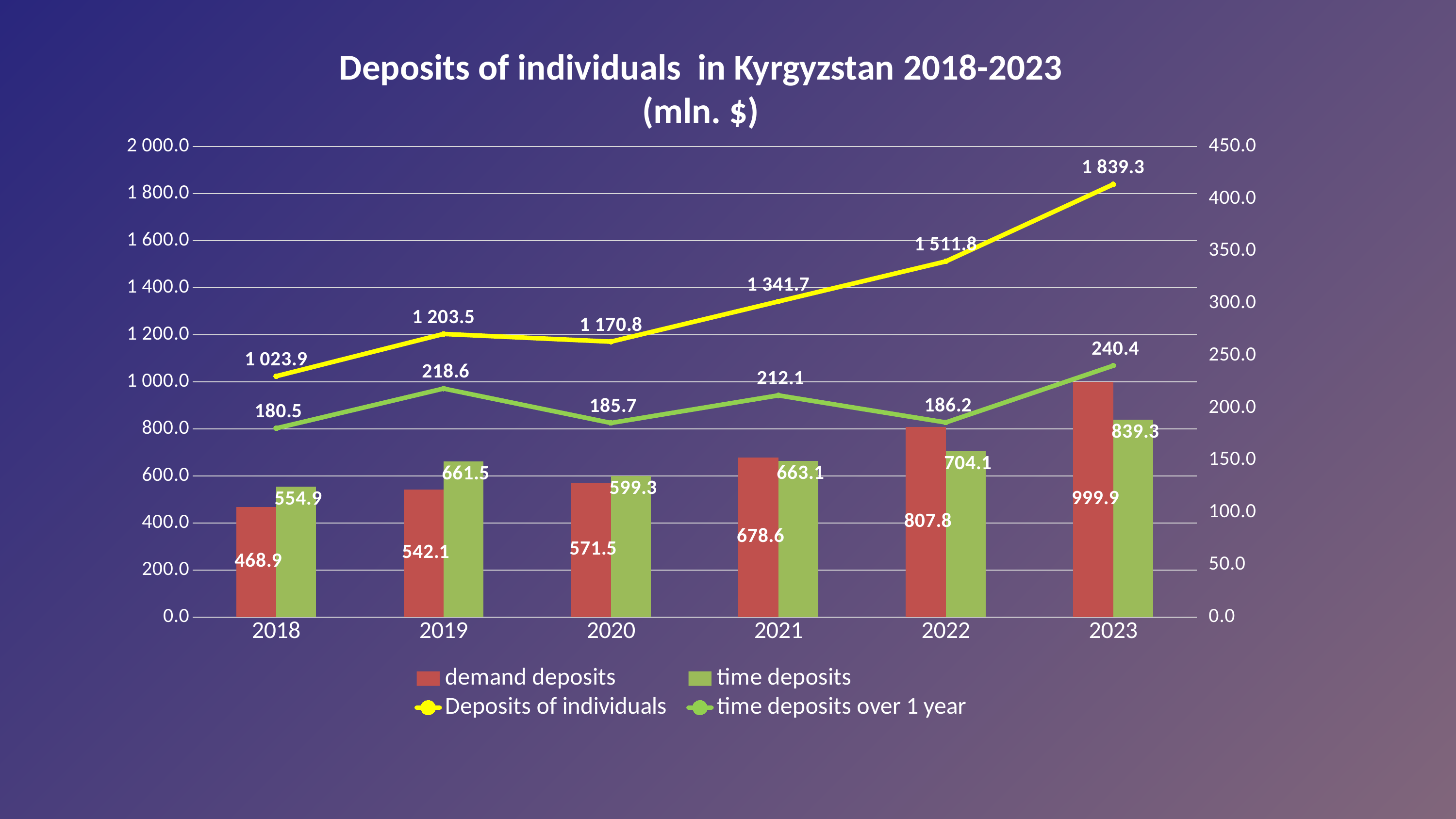

Deposits of individuals  in Kyrgyzstan 2018-2023 (mln. $)

### Chart

| Category | demand deposits | time deposits | Deposits of individuals  | time deposits over 1 year |
|---|---|---|---|---|
| 2018 | 468.91974803149606 | 554.9490966356478 | 1023.8688446671439 | 180.5412813171081 |
| 2019 | 542.0743065796142 | 661.4526886058936 | 1203.526995185508 | 218.5817767241639 |
| 2020 | 571.5406123184811 | 599.256191787518 | 1170.796804105999 | 185.6569755764684 |
| 2021 | 678.6092656084456 | 663.074806568301 | 1341.6840721767467 | 212.05006571604534 |
| 2022 | 807.7912034313724 | 704.0578479225023 | 1511.8490513538748 | 186.16611157796456 |
| 2023 | 999.9203978658655 | 839.3361812779436 | 1839.2565791438092 | 240.4416855530598 |